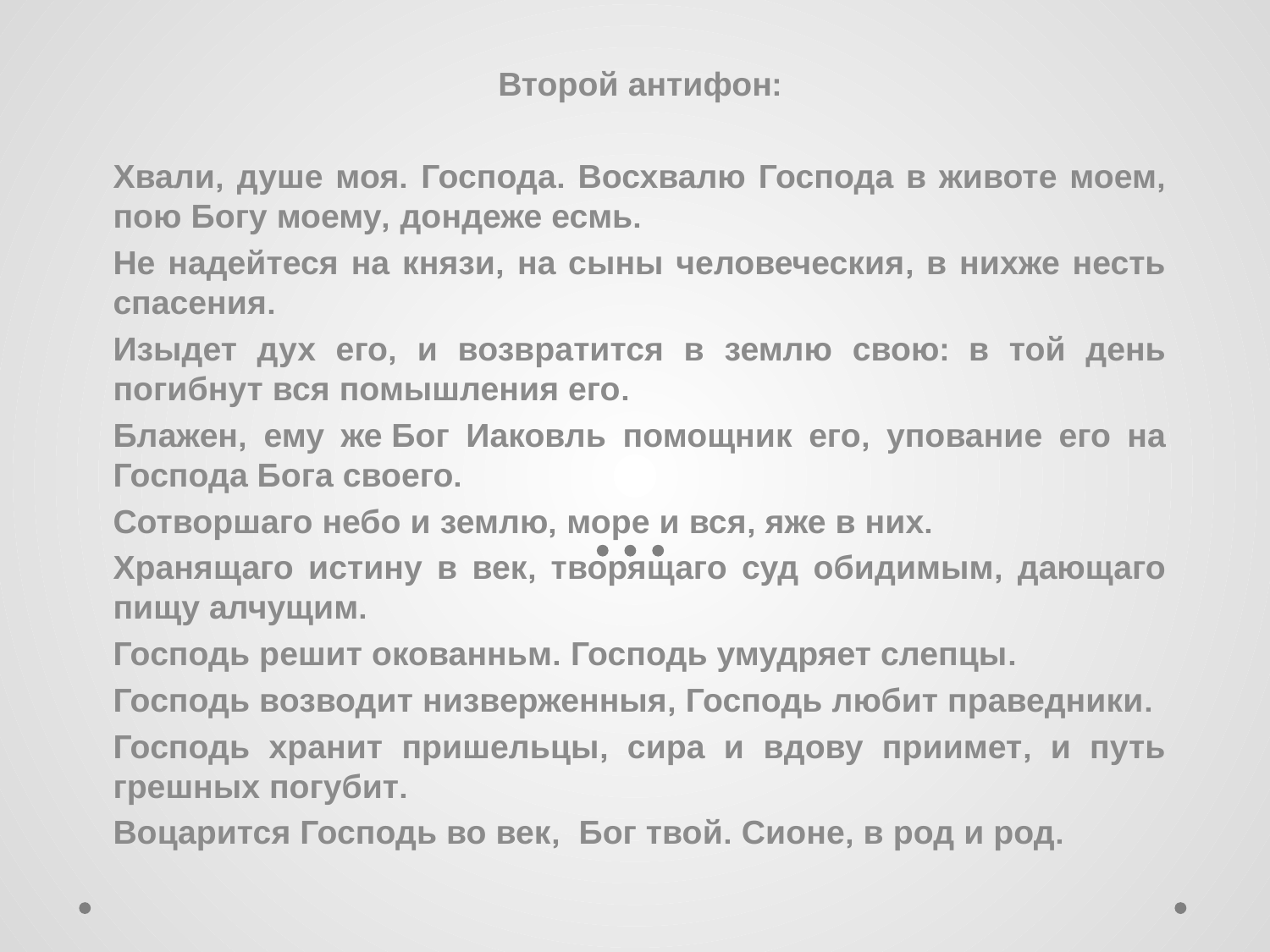

Второй антифон:

Хвали, душе моя. Господа. Восхвалю Господа в животе моем, пою Богу моему, дондеже есмь.
Не надейтеся на князи, на сыны человеческия, в нихже несть спасения.
Изыдет дух его, и возвратится в землю свою: в той день погибнут вся помышления его.
Блажен, ему же Бог Иаковль помощник его, упование его на Господа Бога своего.
Сотворшаго небо и землю, море и вся, яже в них.
Хранящаго истину в век, творящаго суд обидимым, дающаго пищу алчущим.
Господь решит окованньм. Господь умудряет слепцы.
Господь возводит низверженныя, Господь любит праведники.
Господь хранит пришельцы, сира и вдову приимет, и путь грешных погубит.
Воцарится Господь во век,  Бог твой. Сионе, в род и род.